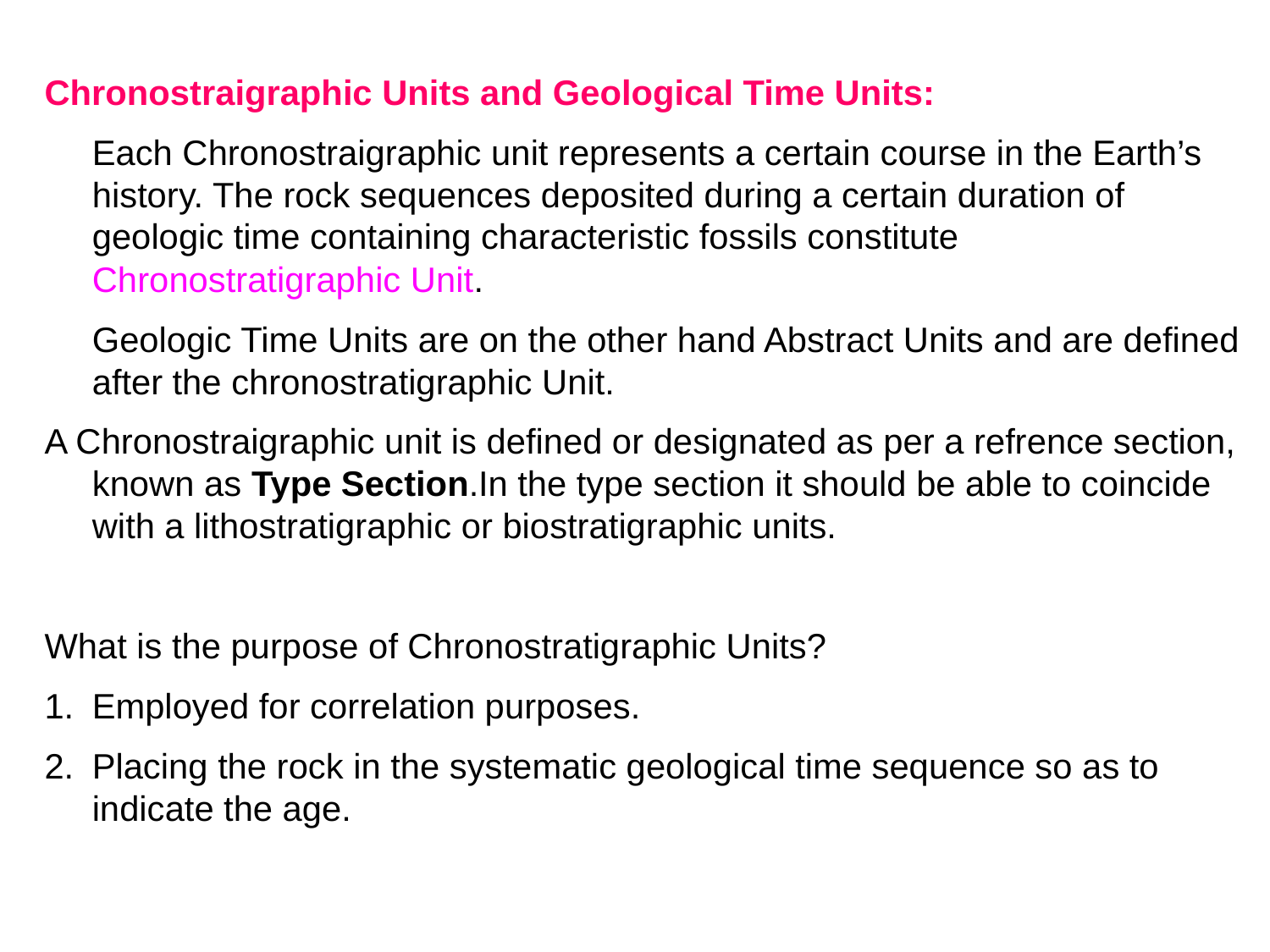

Chronostraigraphic Units and Geological Time Units:
	Each Chronostraigraphic unit represents a certain course in the Earth’s history. The rock sequences deposited during a certain duration of geologic time containing characteristic fossils constitute Chronostratigraphic Unit.
	Geologic Time Units are on the other hand Abstract Units and are defined after the chronostratigraphic Unit.
A Chronostraigraphic unit is defined or designated as per a refrence section, known as Type Section.In the type section it should be able to coincide with a lithostratigraphic or biostratigraphic units.

What is the purpose of Chronostratigraphic Units?
Employed for correlation purposes.
Placing the rock in the systematic geological time sequence so as to indicate the age.